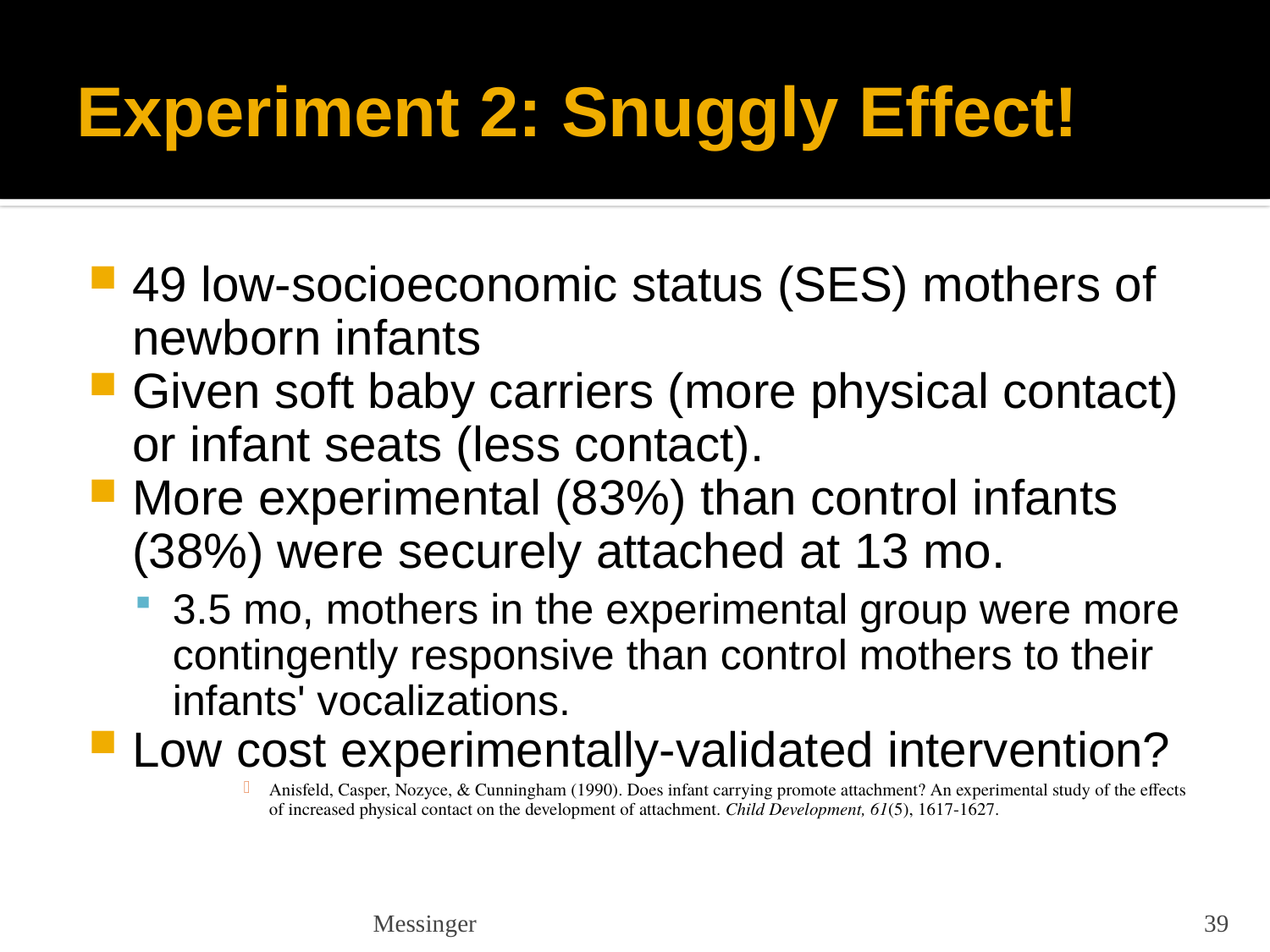

# Experiment 2: Snuggly Effect!
49 low-socioeconomic status (SES) mothers of newborn infants
Given soft baby carriers (more physical contact) or infant seats (less contact).
More experimental (83%) than control infants (38%) were securely attached at 13 mo.
3.5 mo, mothers in the experimental group were more contingently responsive than control mothers to their infants' vocalizations.
Low cost experimentally-validated intervention?
Anisfeld, Casper, Nozyce, & Cunningham (1990). Does infant carrying promote attachment? An experimental study of the effects of increased physical contact on the development of attachment. Child Development, 61(5), 1617-1627.
Messinger
39